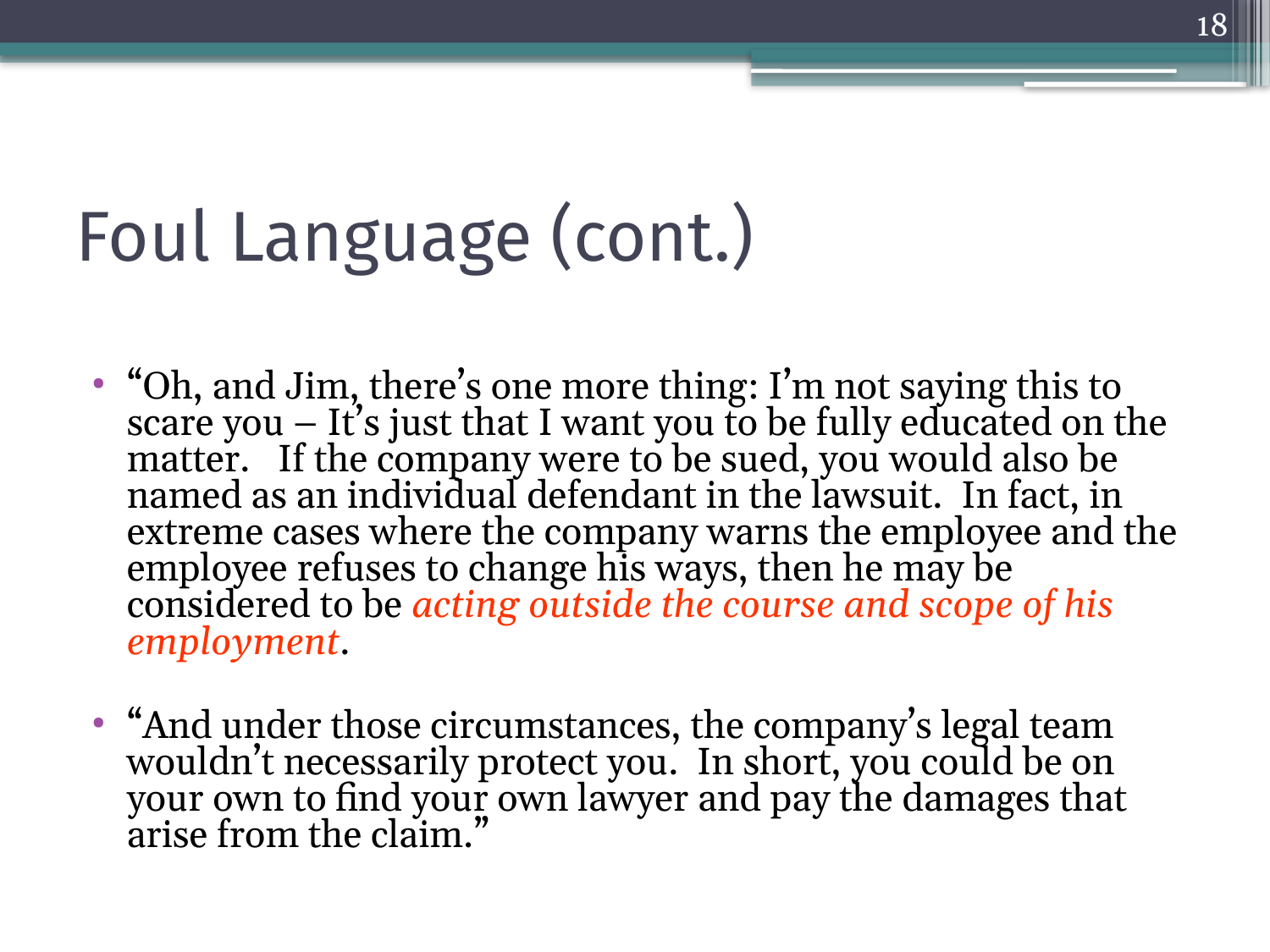

18
# Foul Language (cont.)

“Oh, and Jim, there’s one more thing: I’m not saying this to scare you – It’s just that I want you to be fully educated on the matter.   If the company were to be sued, you would also be named as an individual defendant in the lawsuit.  In fact, in extreme cases where the company warns the employee and the employee refuses to change his ways, then he may be considered to be acting outside the course and scope of his employment.

“And under those circumstances, the company’s legal team wouldn’t necessarily protect you.  In short, you could be on your own to find your own lawyer and pay the damages that arise from the claim.”